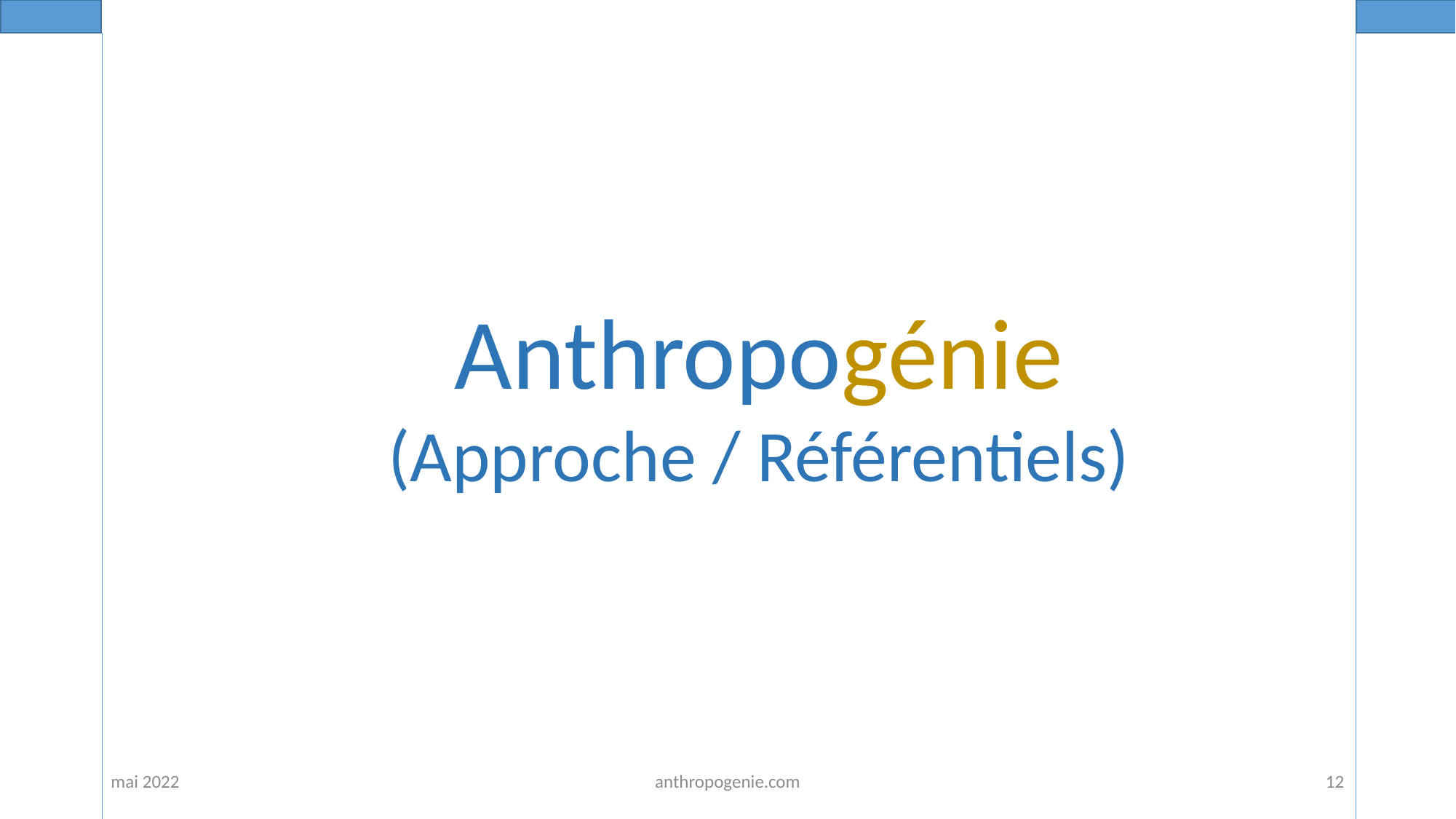

Anthropogénie
(Approche / Référentiels)
mai 2022
anthropogenie.com
12